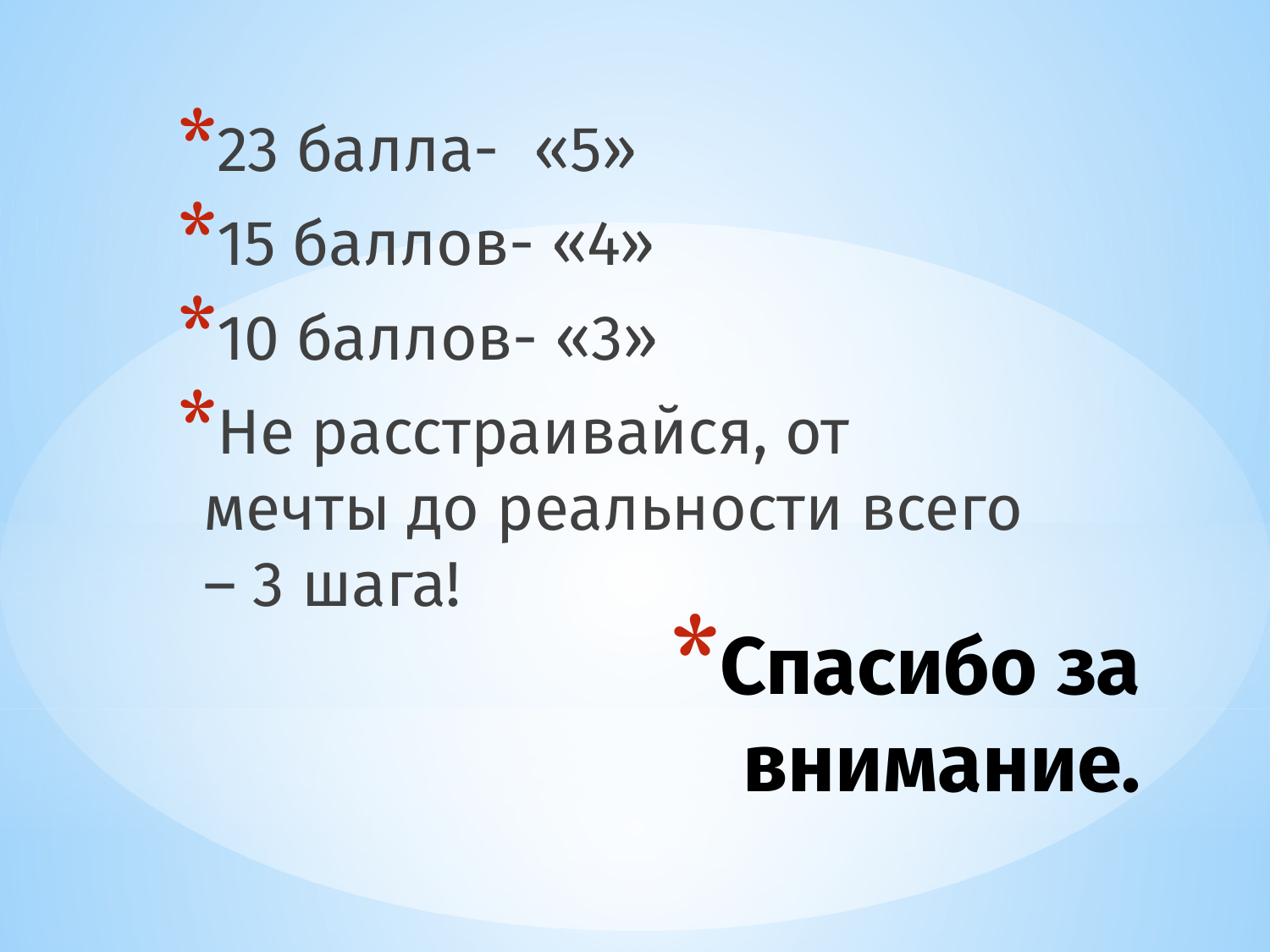

23 балла-  «5»
15 баллов- «4»
10 баллов- «3»
Не расстраивайся, от мечты до реальности всего – 3 шага!
# Спасибо за внимание.